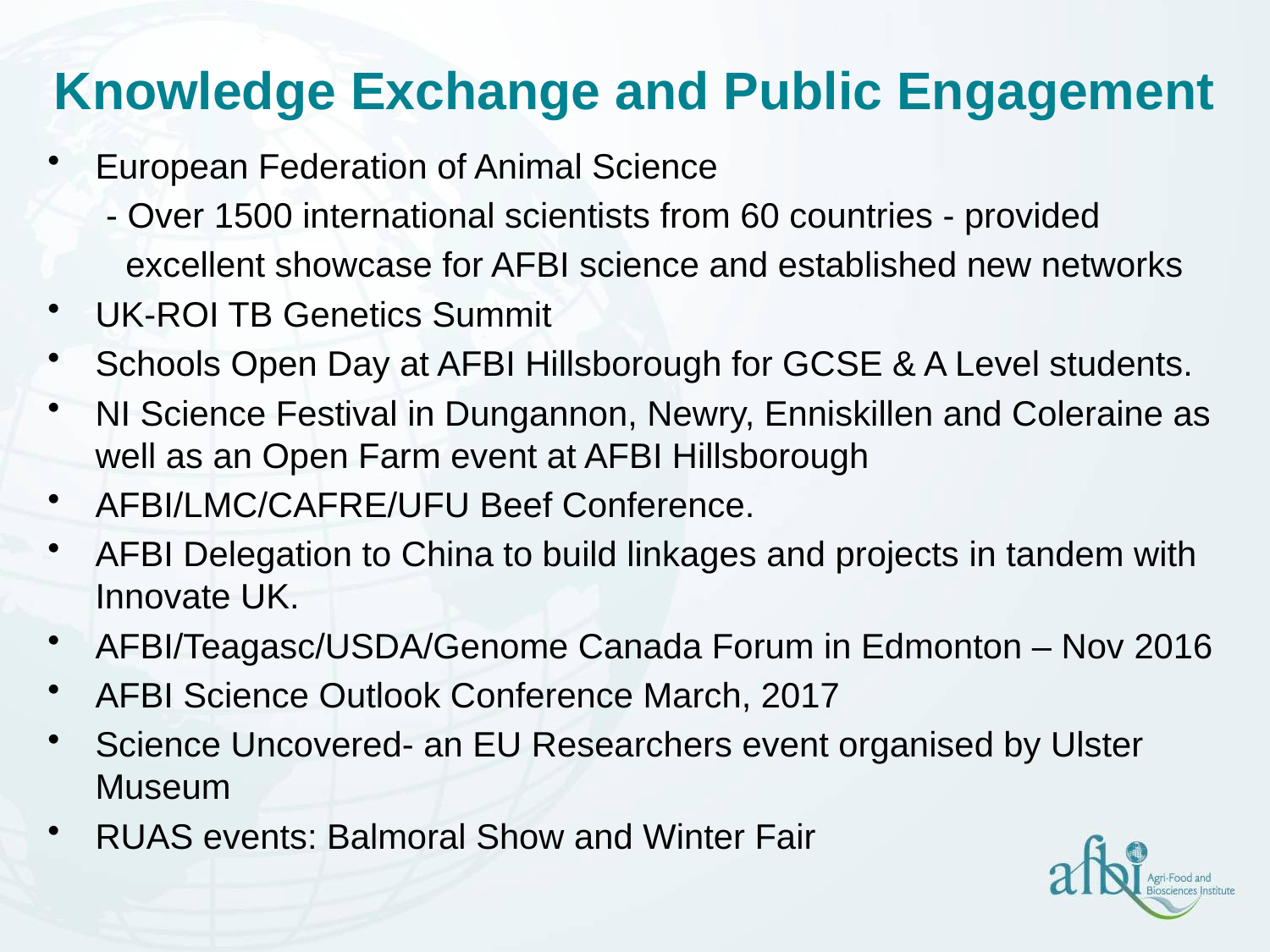

# Knowledge Exchange and Public Engagement
European Federation of Animal Science
      - Over 1500 international scientists from 60 countries - provided
        excellent showcase for AFBI science and established new networks
UK-ROI TB Genetics Summit
Schools Open Day at AFBI Hillsborough for GCSE & A Level students.
NI Science Festival in Dungannon, Newry, Enniskillen and Coleraine as well as an Open Farm event at AFBI Hillsborough
AFBI/LMC/CAFRE/UFU Beef Conference.
AFBI Delegation to China to build linkages and projects in tandem with Innovate UK.
AFBI/Teagasc/USDA/Genome Canada Forum in Edmonton – Nov 2016
AFBI Science Outlook Conference March, 2017
Science Uncovered- an EU Researchers event organised by Ulster Museum
RUAS events: Balmoral Show and Winter Fair